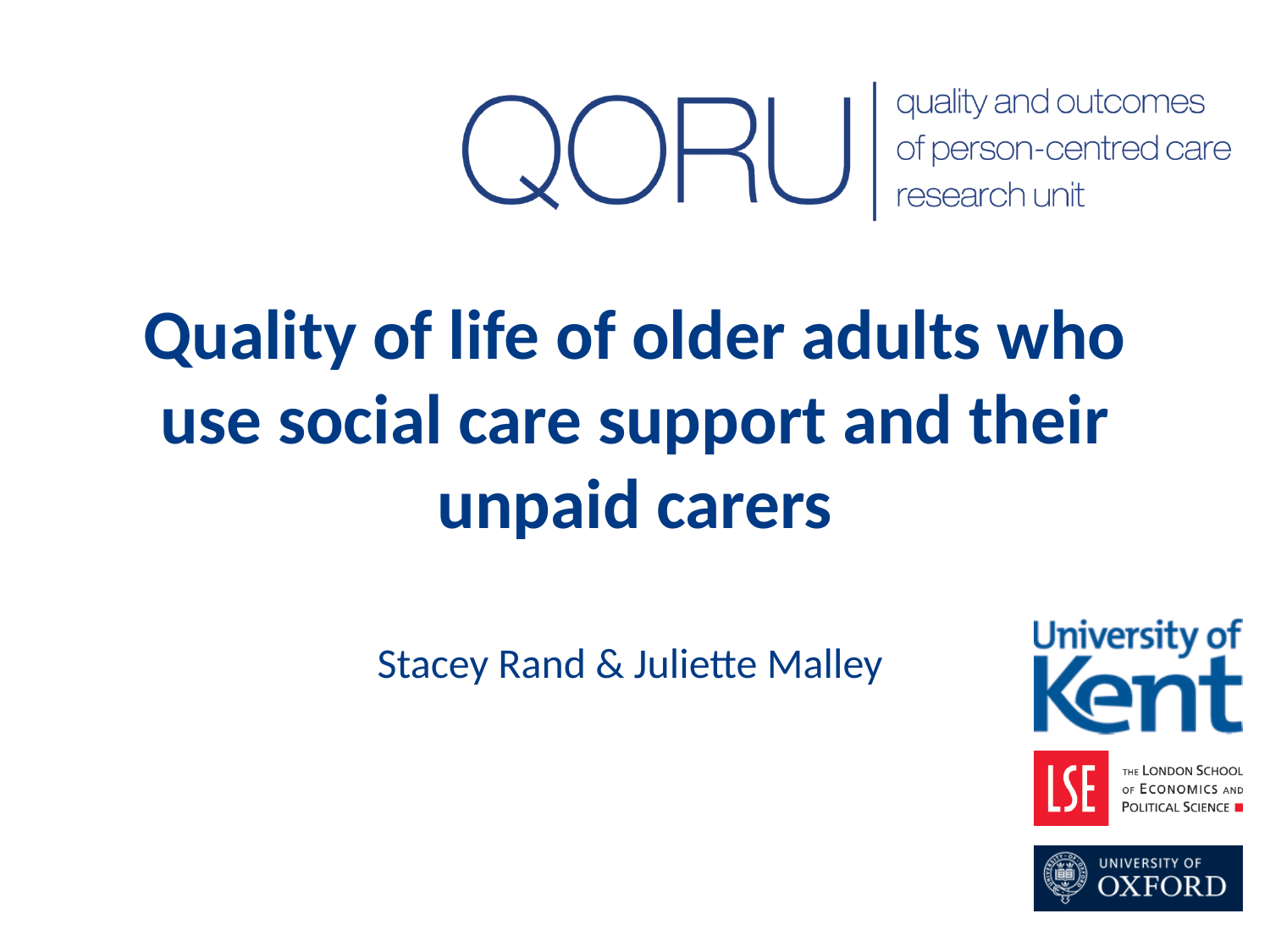

# Quality of life of older adults who use social care support and their unpaid carers Stacey Rand & Juliette Malley